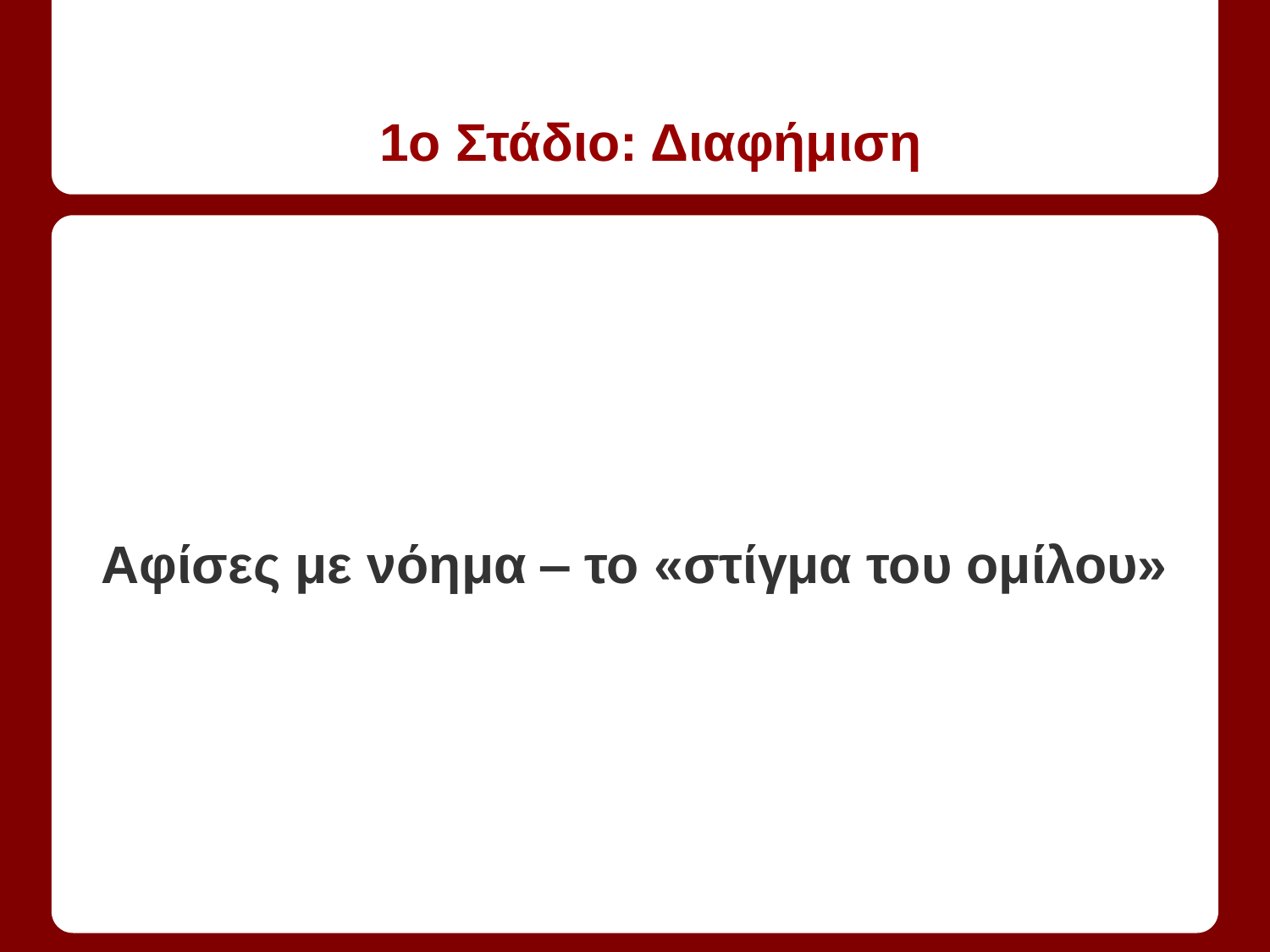

# 1ο Στάδιο: Διαφήμιση

Αφίσες με νόημα ‒ το «στίγμα του ομίλου»